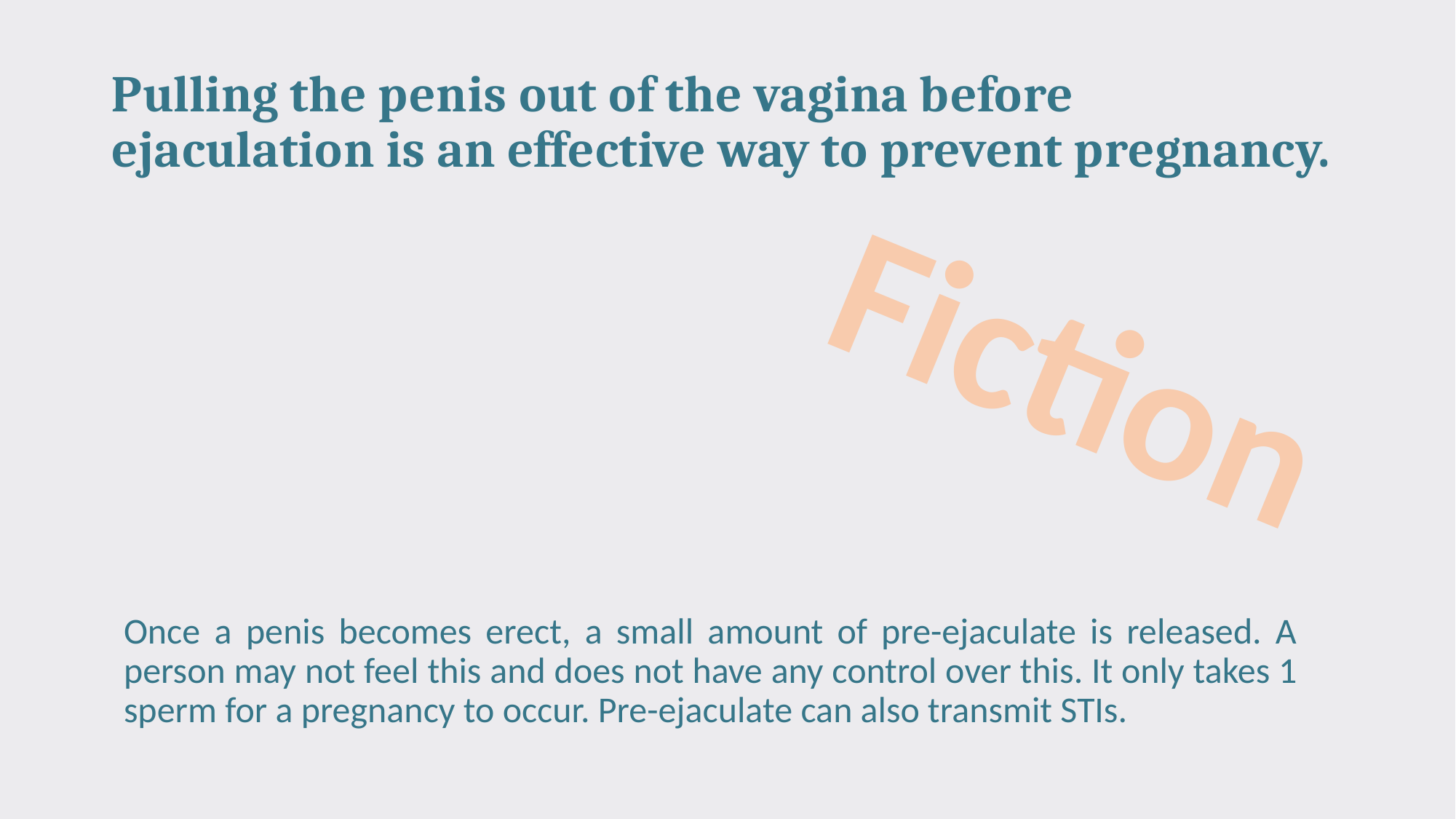

# Pulling the penis out of the vagina before ejaculation is an effective way to prevent pregnancy.
Fiction
Once a penis becomes erect, a small amount of pre-ejaculate is released. A person may not feel this and does not have any control over this. It only takes 1 sperm for a pregnancy to occur. Pre-ejaculate can also transmit STIs.